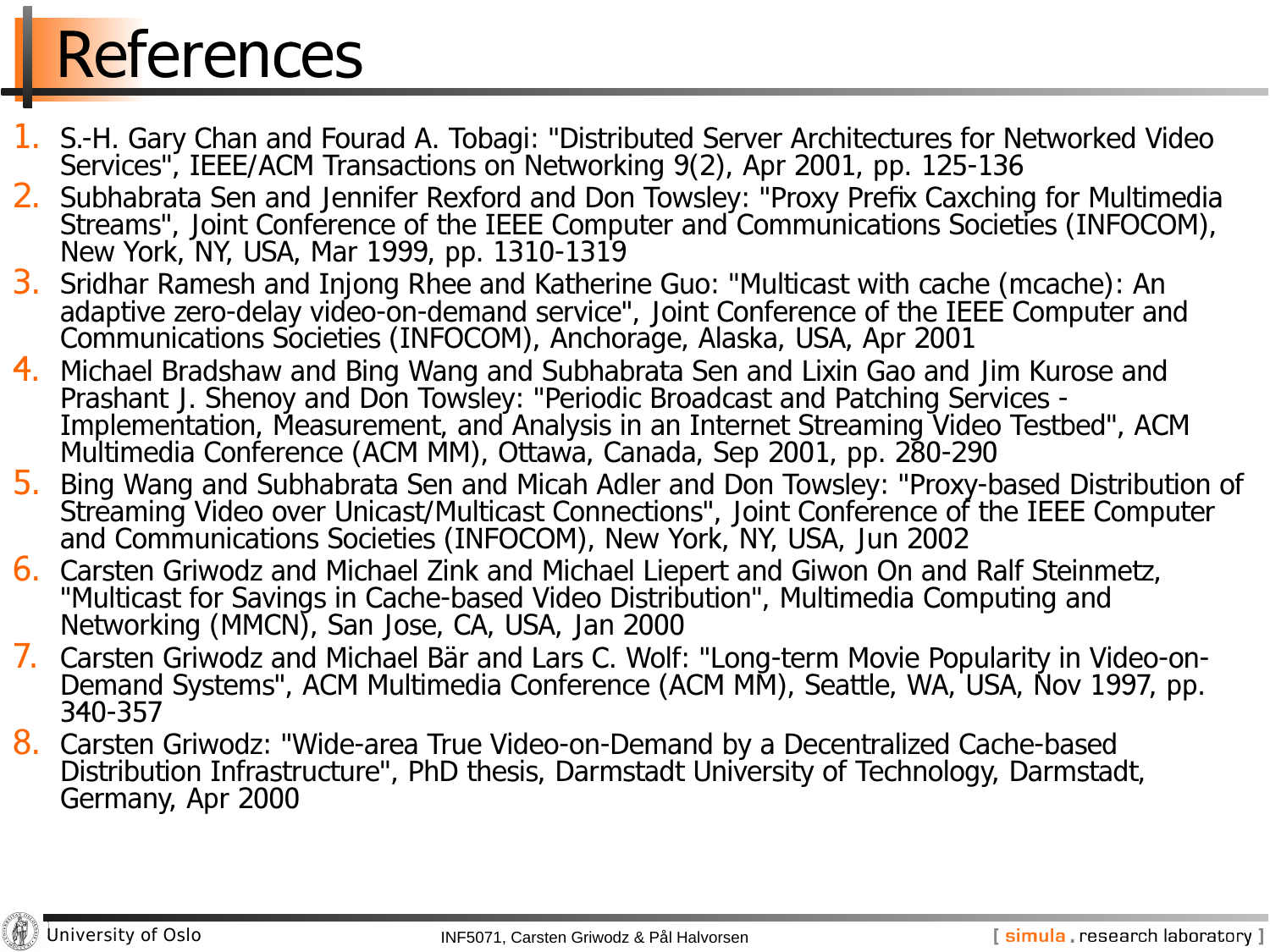

# References
S.-H. Gary Chan and Fourad A. Tobagi: "Distributed Server Architectures for Networked Video Services", IEEE/ACM Transactions on Networking 9(2), Apr 2001, pp. 125-136
Subhabrata Sen and Jennifer Rexford and Don Towsley: "Proxy Prefix Caxching for Multimedia Streams", Joint Conference of the IEEE Computer and Communications Societies (INFOCOM), New York, NY, USA, Mar 1999, pp. 1310-1319
Sridhar Ramesh and Injong Rhee and Katherine Guo: "Multicast with cache (mcache): An adaptive zero-delay video-on-demand service", Joint Conference of the IEEE Computer and Communications Societies (INFOCOM), Anchorage, Alaska, USA, Apr 2001
Michael Bradshaw and Bing Wang and Subhabrata Sen and Lixin Gao and Jim Kurose and Prashant J. Shenoy and Don Towsley: "Periodic Broadcast and Patching Services - Implementation, Measurement, and Analysis in an Internet Streaming Video Testbed", ACM Multimedia Conference (ACM MM), Ottawa, Canada, Sep 2001, pp. 280-290
Bing Wang and Subhabrata Sen and Micah Adler and Don Towsley: "Proxy-based Distribution of Streaming Video over Unicast/Multicast Connections", Joint Conference of the IEEE Computer and Communications Societies (INFOCOM), New York, NY, USA, Jun 2002
Carsten Griwodz and Michael Zink and Michael Liepert and Giwon On and Ralf Steinmetz, "Multicast for Savings in Cache-based Video Distribution", Multimedia Computing and Networking (MMCN), San Jose, CA, USA, Jan 2000
Carsten Griwodz and Michael Bär and Lars C. Wolf: "Long-term Movie Popularity in Video-on-Demand Systems", ACM Multimedia Conference (ACM MM), Seattle, WA, USA, Nov 1997, pp. 340-357
Carsten Griwodz: "Wide-area True Video-on-Demand by a Decentralized Cache-based Distribution Infrastructure", PhD thesis, Darmstadt University of Technology, Darmstadt, Germany, Apr 2000